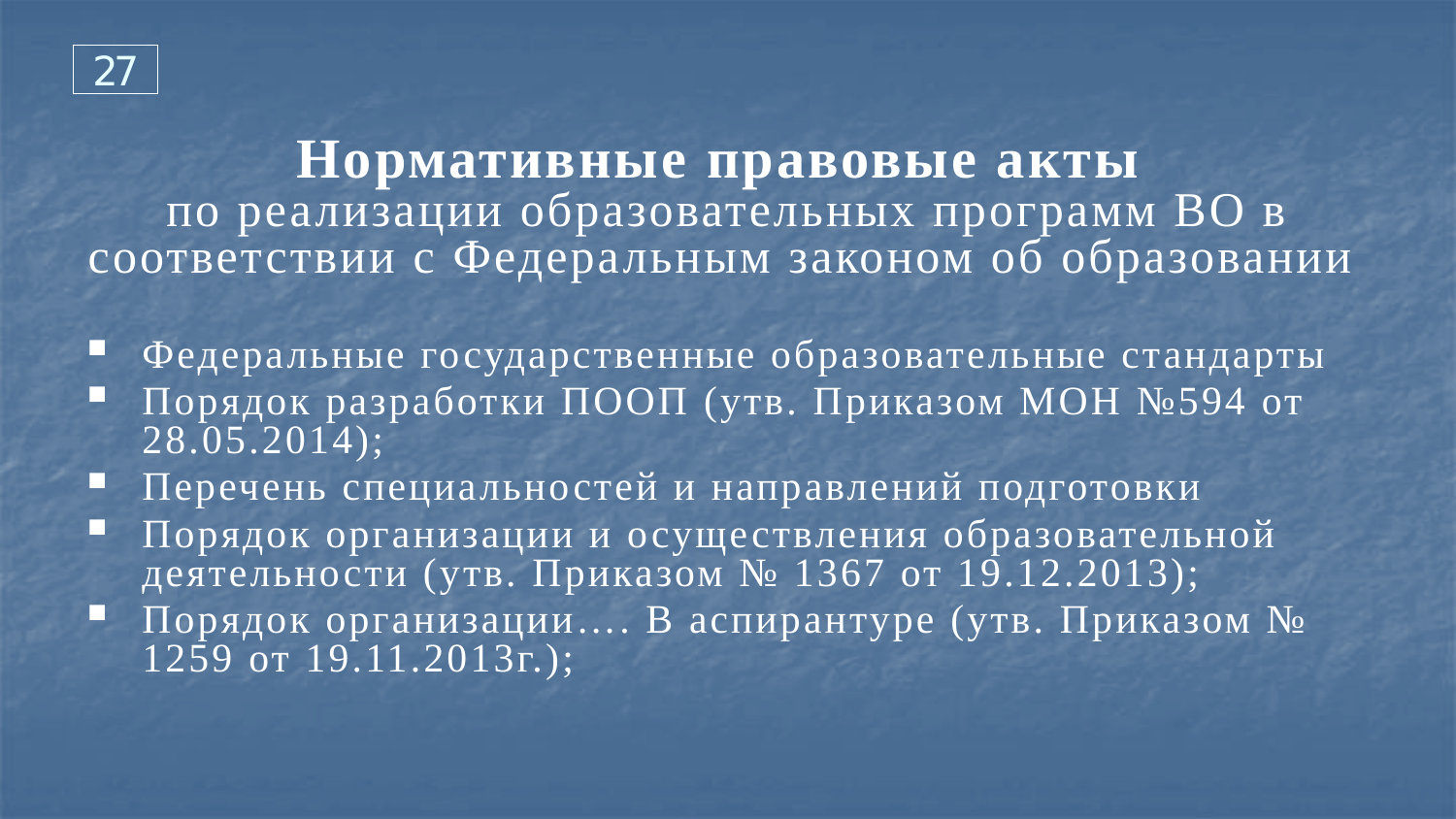

27
Нормативные правовые акты
по реализации образовательных программ ВО в соответствии с Федеральным законом об образовании

Федеральные государственные образовательные стандарты
Порядок разработки ПООП (утв. Приказом МОН №594 от 28.05.2014);
Перечень специальностей и направлений подготовки
Порядок организации и осуществления образовательной деятельности (утв. Приказом № 1367 от 19.12.2013);
Порядок организации…. В аспирантуре (утв. Приказом № 1259 от 19.11.2013г.);